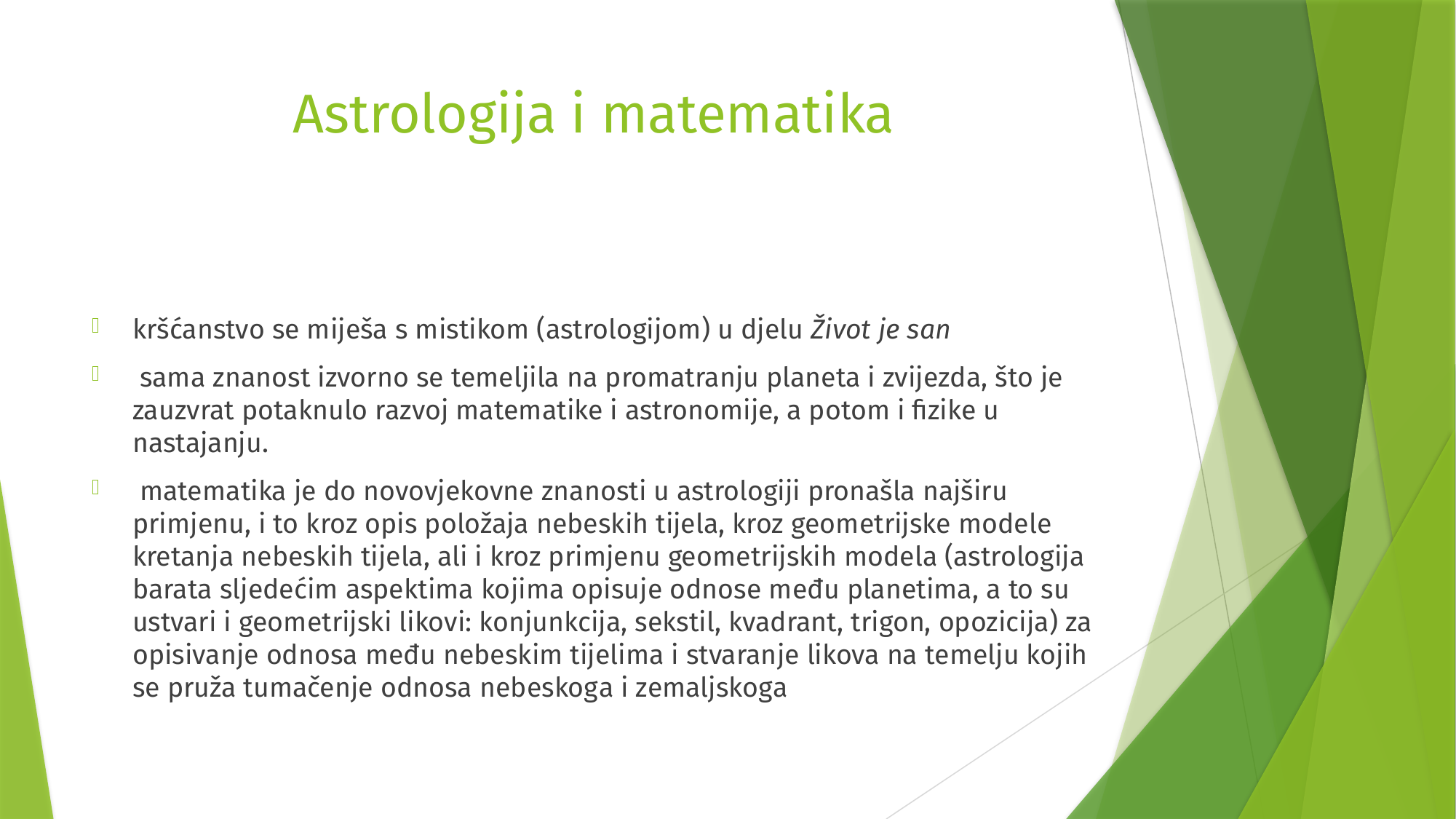

# Astrologija i matematika

kršćanstvo se miješa s mistikom (astrologijom) u djelu Život je san
 sama znanost izvorno se temeljila na promatranju planeta i zvijezda, što je zauzvrat potaknulo razvoj matematike i astronomije, a potom i fizike u nastajanju.
 matematika je do novovjekovne znanosti u astrologiji pronašla najširu primjenu, i to kroz opis položaja nebeskih tijela, kroz geometrijske modele kretanja nebeskih tijela, ali i kroz primjenu geometrijskih modela (astrologija barata sljedećim aspektima kojima opisuje odnose među planetima, a to su ustvari i geometrijski likovi: konjunkcija, sekstil, kvadrant, trigon, opozicija) za opisivanje odnosa među nebeskim tijelima i stvaranje likova na temelju kojih se pruža tumačenje odnosa nebeskoga i zemaljskoga